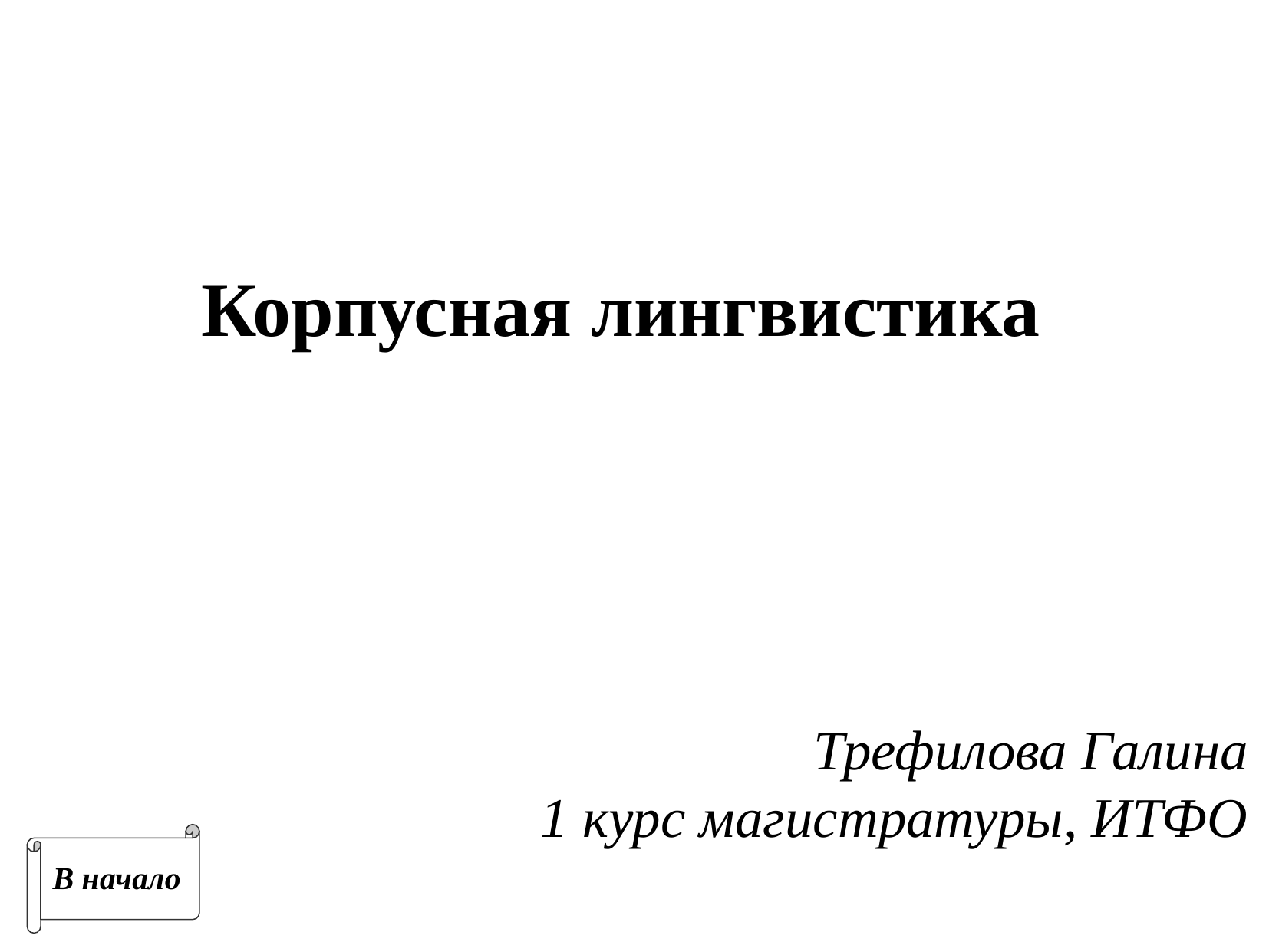

Корпусная лингвистика
Трефилова Галина
1 курс магистратуры, ИТФО
В начало